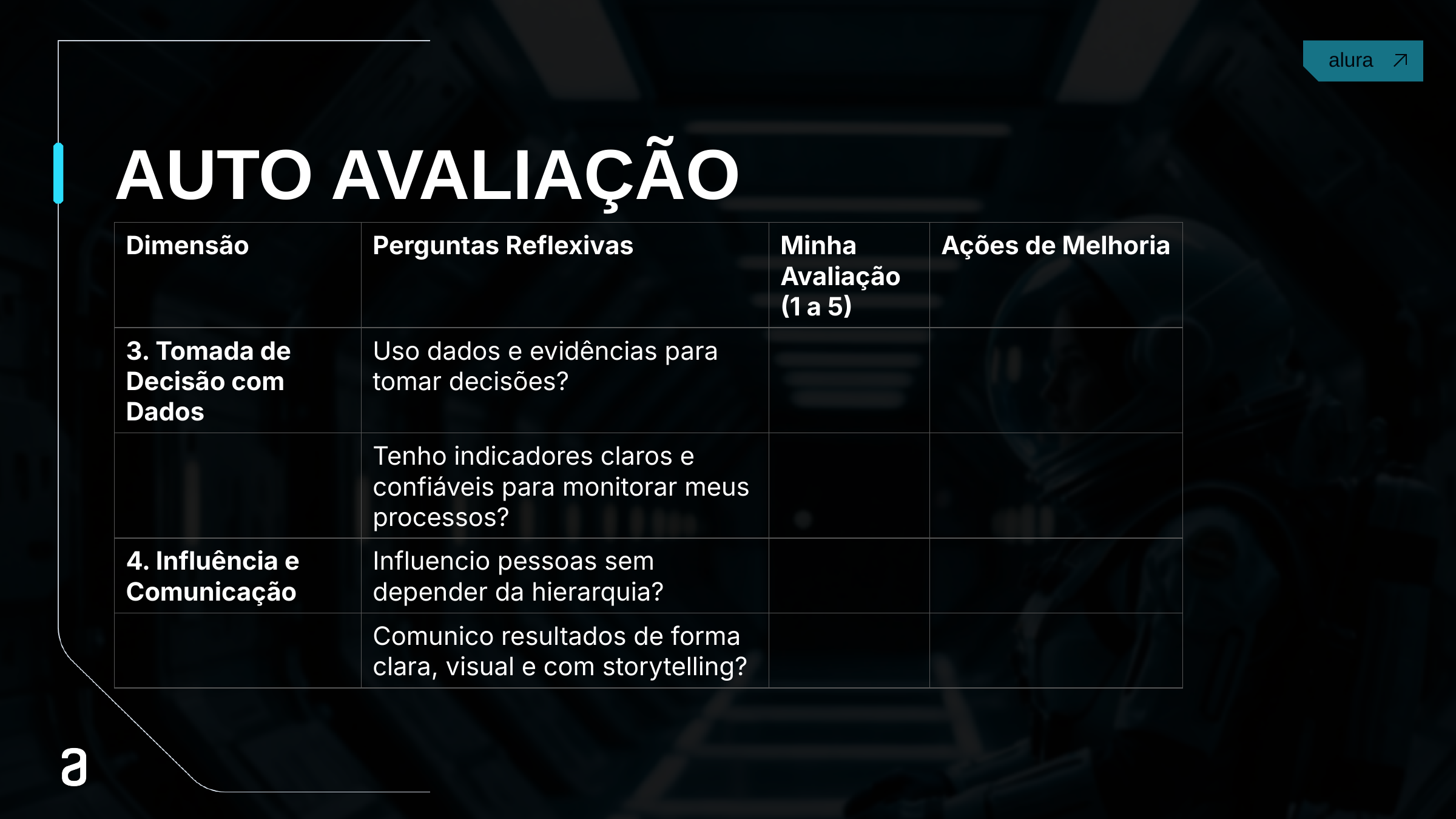

# AUTO AVALIAÇÃO
| Dimensão | Perguntas Reflexivas | Minha Avaliação (1 a 5) | Ações de Melhoria |
| --- | --- | --- | --- |
| 3. Tomada de Decisão com Dados | Uso dados e evidências para tomar decisões? |  |  |
|  | Tenho indicadores claros e confiáveis para monitorar meus processos? |  |  |
| 4. Influência e Comunicação | Influencio pessoas sem depender da hierarquia? |  |  |
|  | Comunico resultados de forma clara, visual e com storytelling? |  |  |